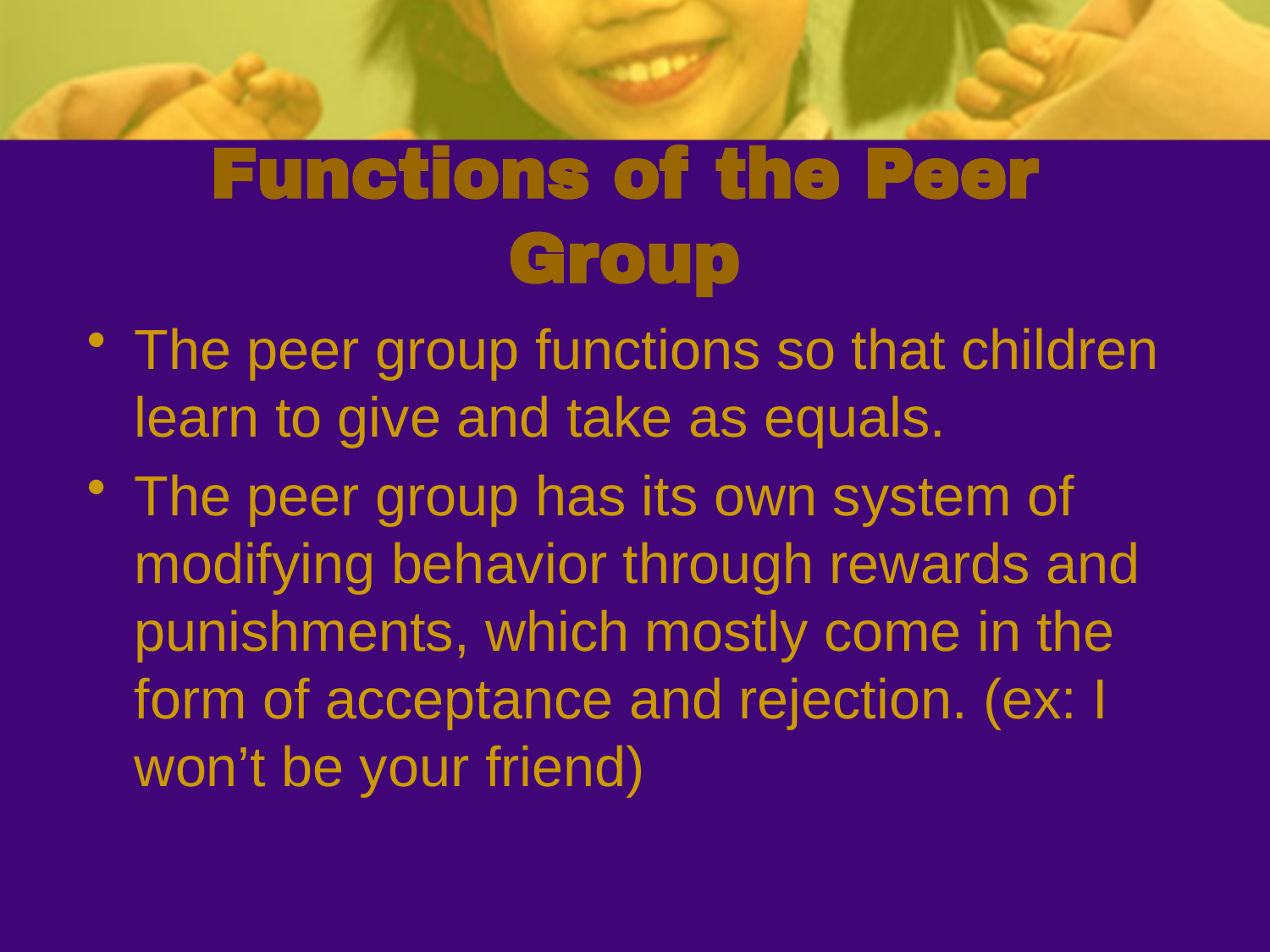

# Functions of the Peer Group
The peer group functions so that children learn to give and take as equals.
The peer group has its own system of modifying behavior through rewards and punishments, which mostly come in the form of acceptance and rejection. (ex: I won’t be your friend)